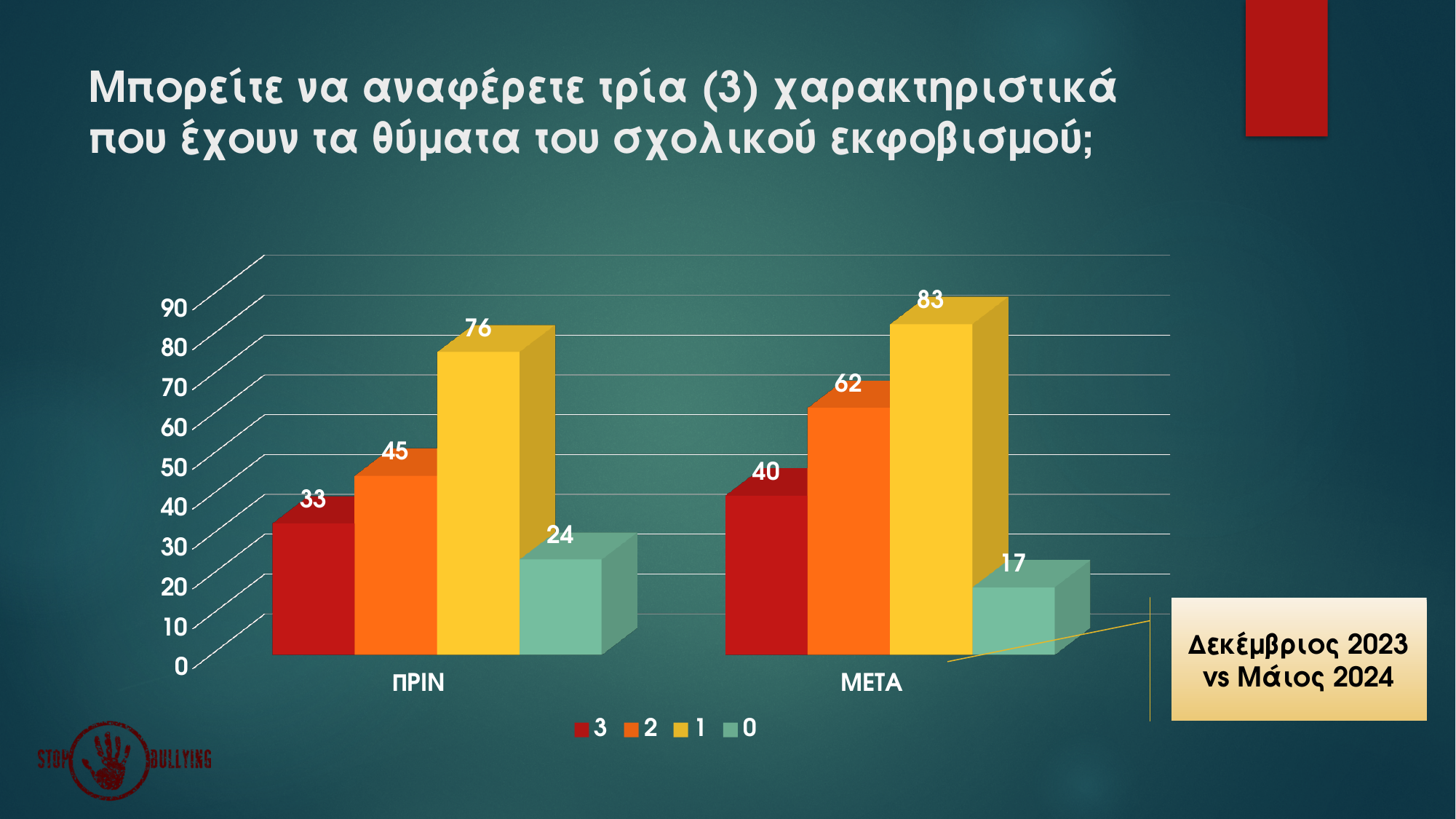

# Μπορείτε να αναφέρετε τρία (3) χαρακτηριστικά που έχουν τα θύματα του σχολικού εκφοβισμού;

[unsupported chart]

Δεκέμβριος 2023 vs Μάιος 2024